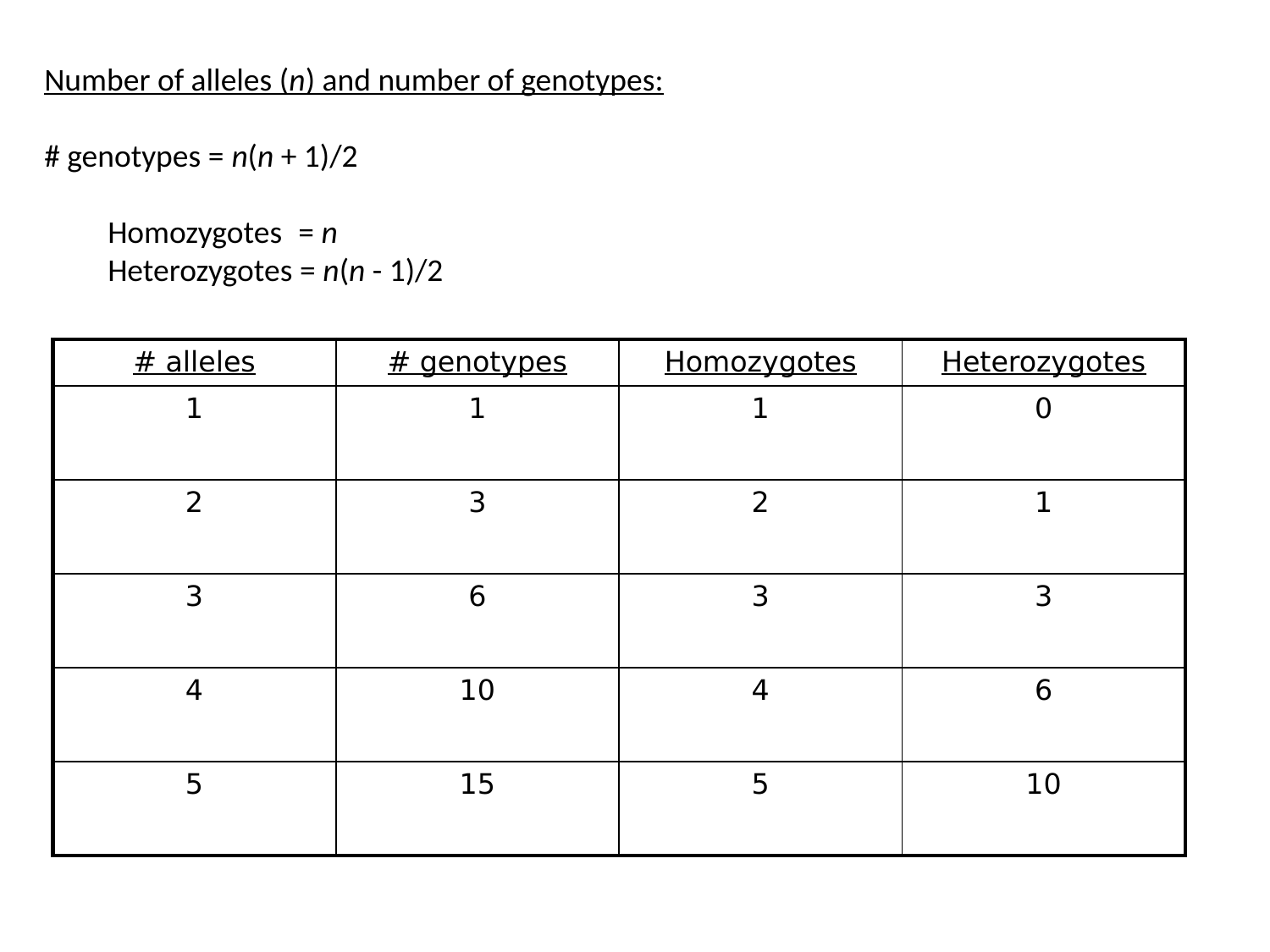

Number of alleles (n) and number of genotypes:

# genotypes = n(n + 1)/2

Homozygotes 	= n
Heterozygotes = n(n - 1)/2

| # alleles | # genotypes | Homozygotes | Heterozygotes |
| --- | --- | --- | --- |
| 1 | 1 | 1 | 0 |
| 2 | 3 | 2 | 1 |
| 3 | 6 | 3 | 3 |
| 4 | 10 | 4 | 6 |
| 5 | 15 | 5 | 10 |